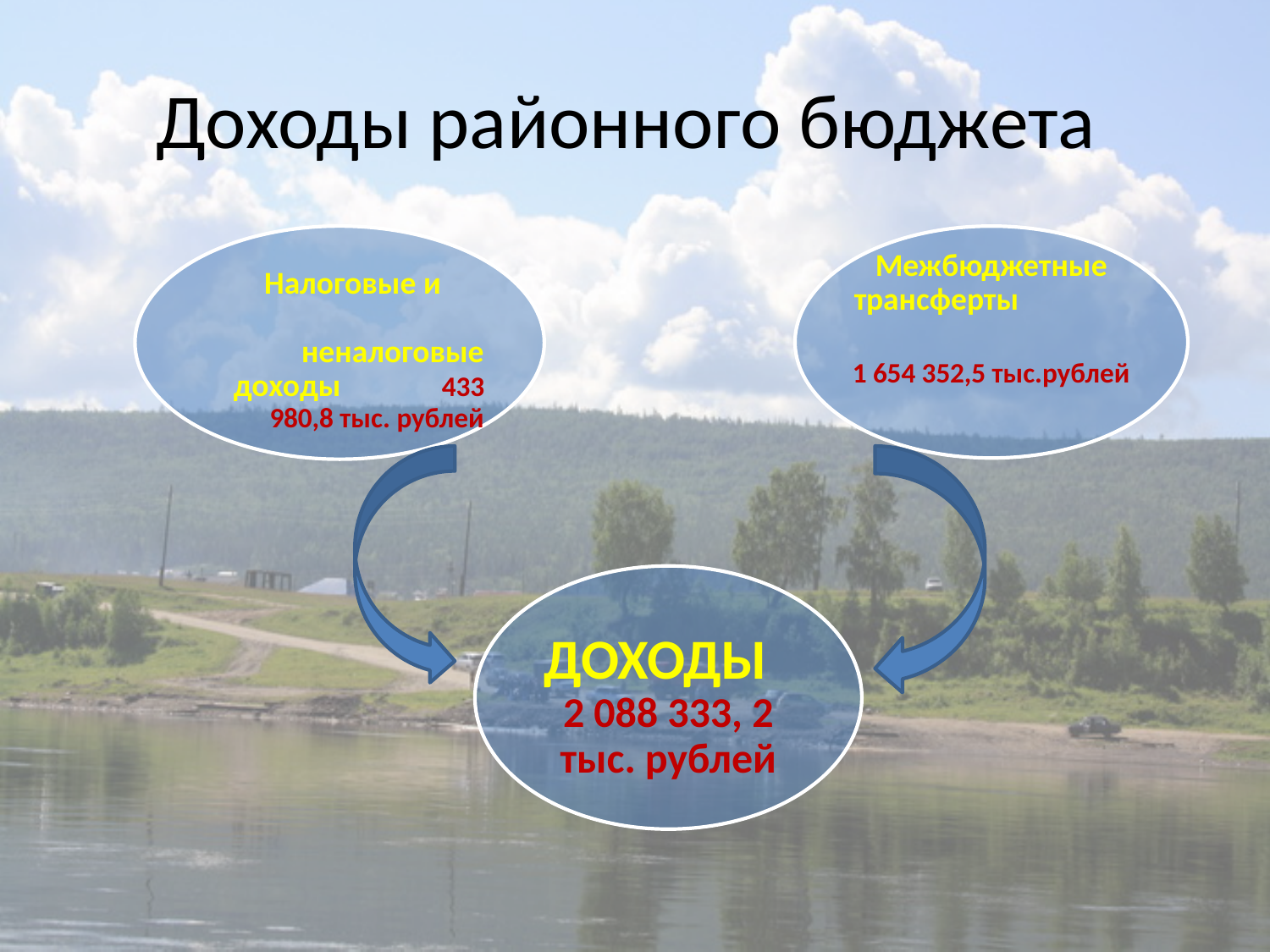

# Доходы районного бюджета
Межбюджетные трансферты
1 654 352,5 тыс.рублей
ДОХОДЫ   2 088 333, 2 тыс. рублей
         Налоговые и                                  неналоговые доходы              433 980,8 тыс. рублей